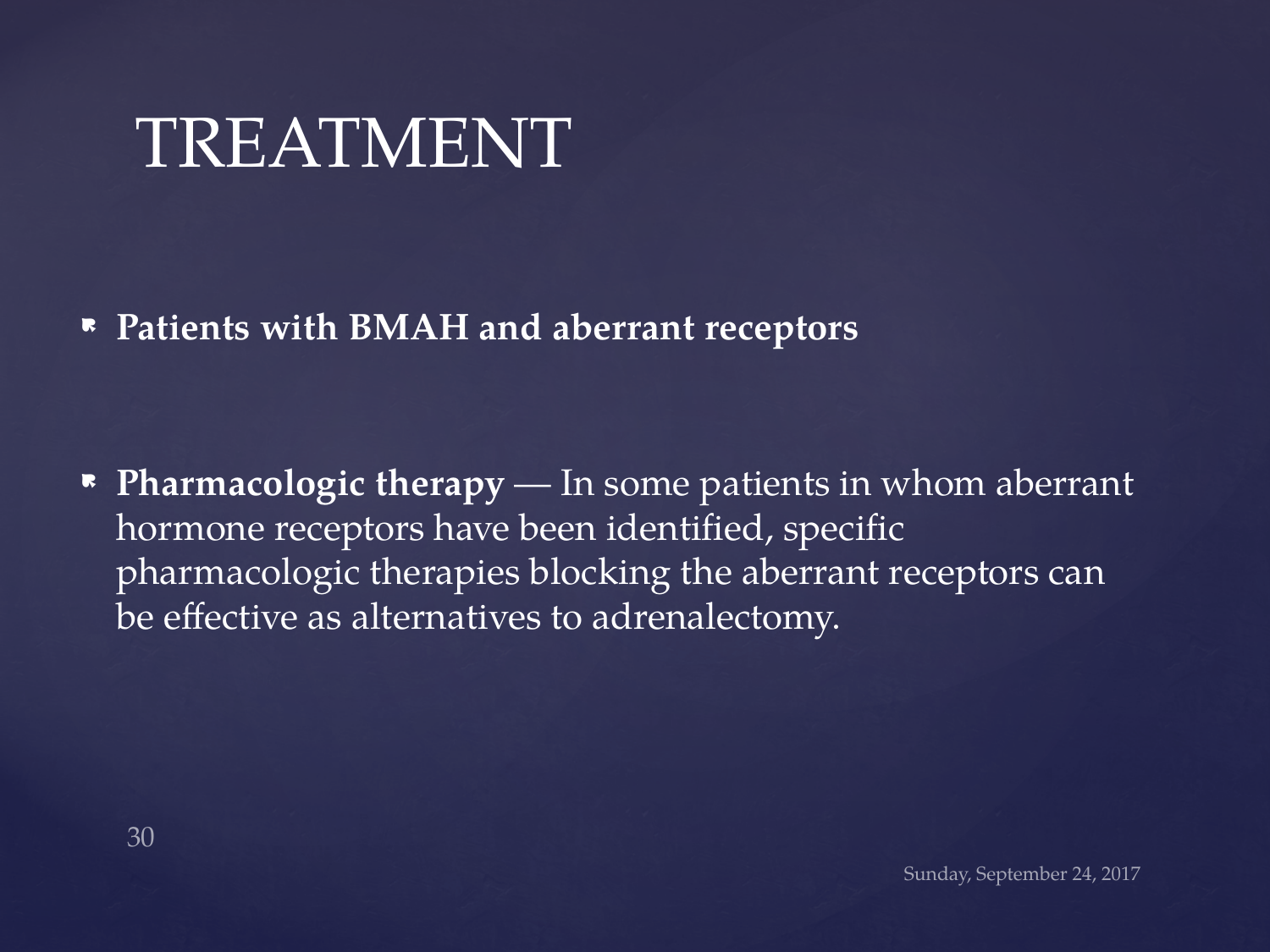

# TREATMENT
Patients with BMAH and aberrant receptors

Pharmacologic therapy — In some patients in whom aberrant hormone receptors have been identified, specific pharmacologic therapies blocking the aberrant receptors can be effective as alternatives to adrenalectomy.

30

Sunday, September 24, 2017